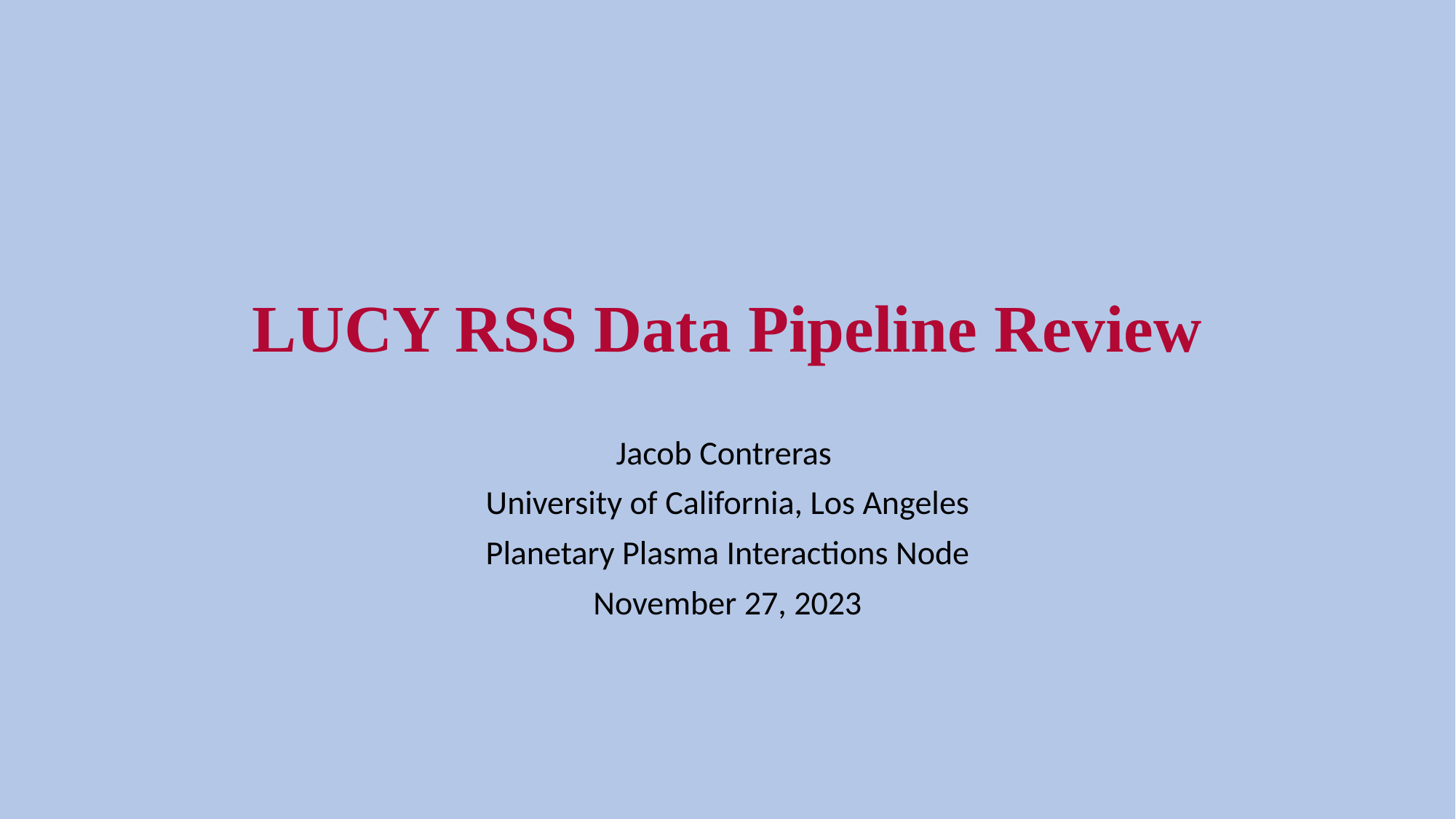

# LUCY RSS Data Pipeline Review
Jacob Contreras
University of California, Los Angeles
Planetary Plasma Interactions Node
November 27, 2023